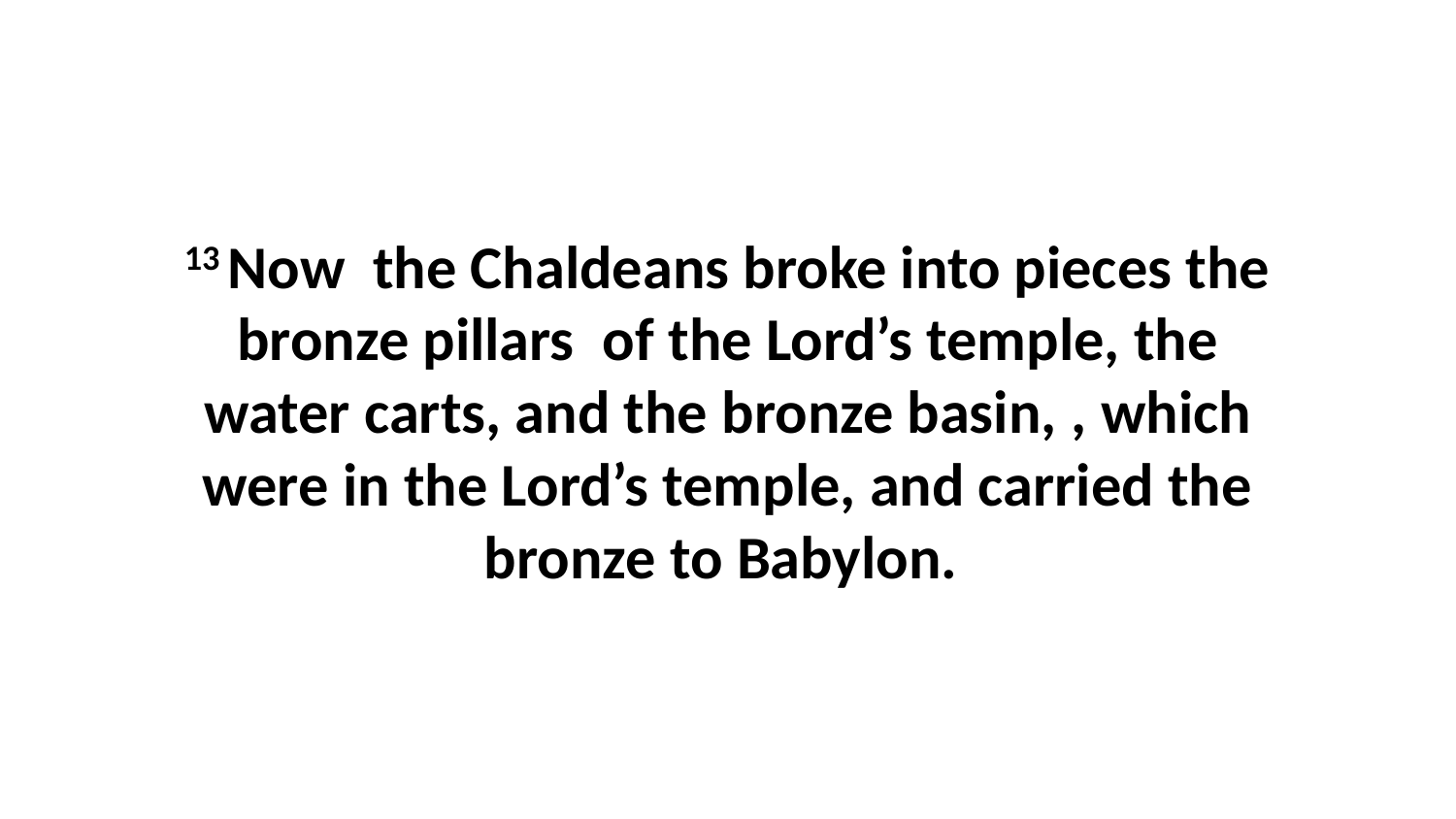

13 Now  the Chaldeans broke into pieces the bronze pillars  of the Lord’s temple, the water carts, and the bronze basin, , which were in the Lord’s temple, and carried the bronze to Babylon.